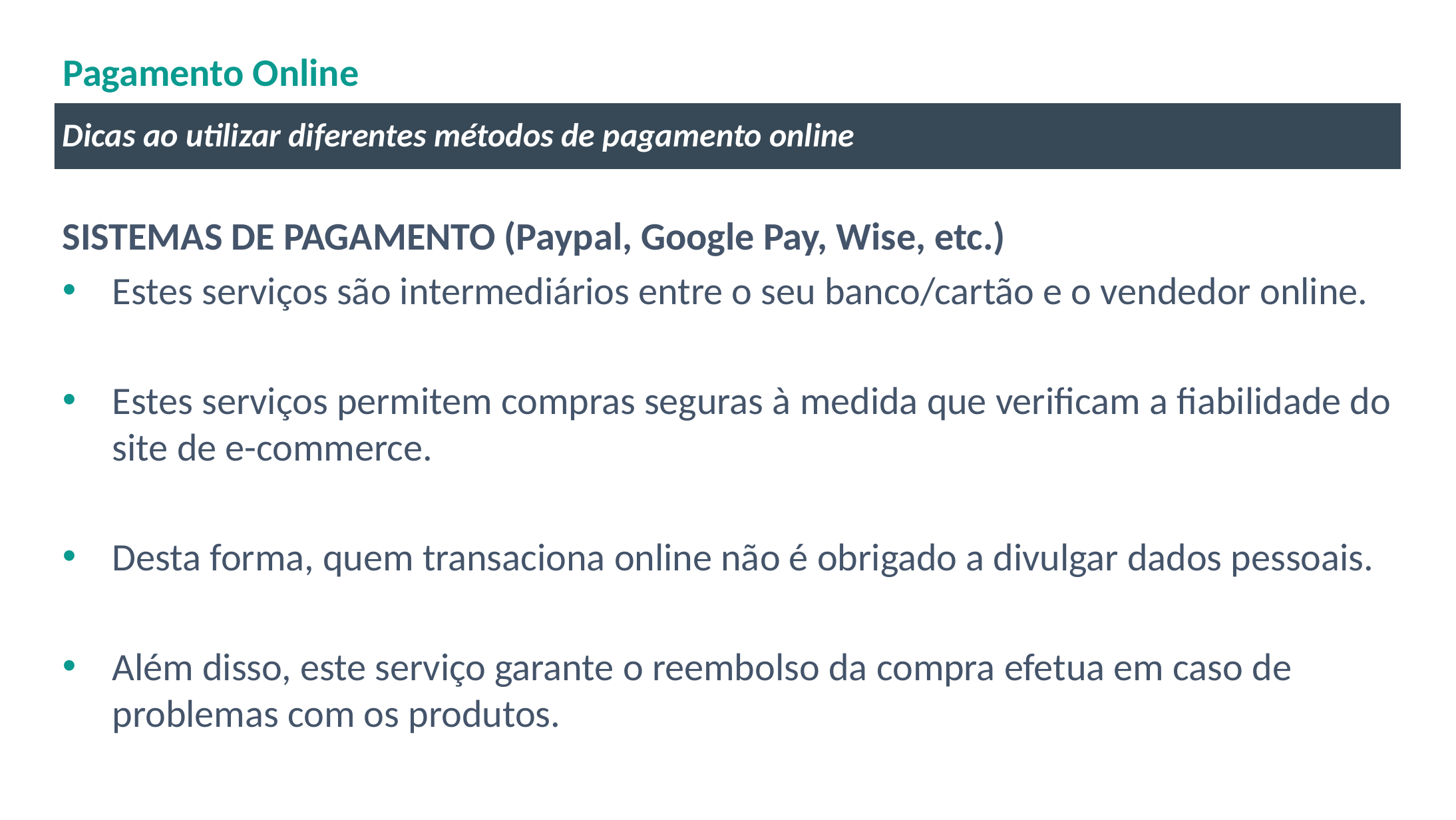

# Pagamento Online
Dicas ao utilizar diferentes métodos de pagamento online
SISTEMAS DE PAGAMENTO (Paypal, Google Pay, Wise, etc.)
Estes serviços são intermediários entre o seu banco/cartão e o vendedor online.

Estes serviços permitem compras seguras à medida que verificam a fiabilidade do site de e-commerce.

Desta forma, quem transaciona online não é obrigado a divulgar dados pessoais.

Além disso, este serviço garante o reembolso da compra efetua em caso de problemas com os produtos.